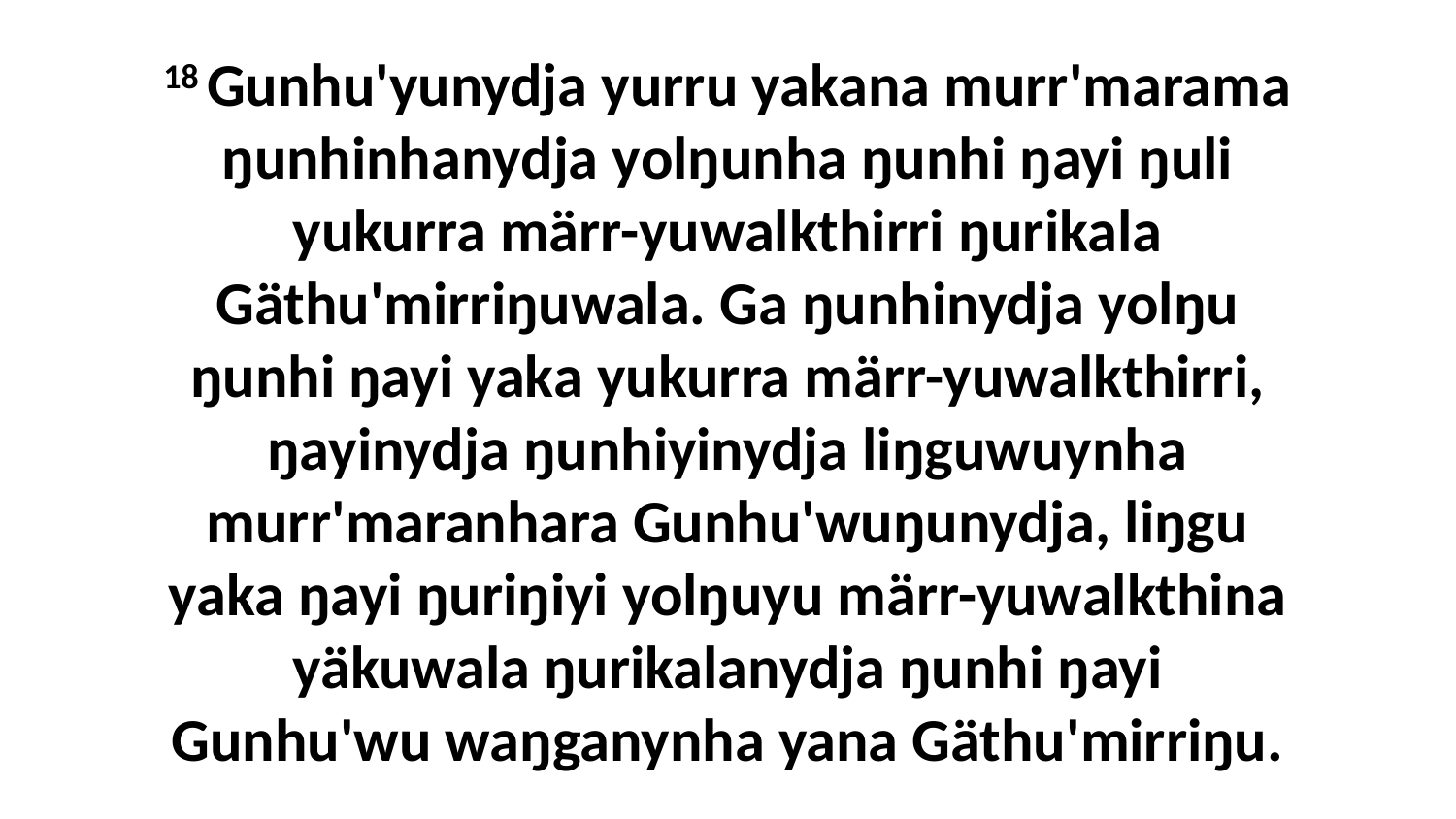

18 Gunhu'yunydja yurru yakana murr'marama ŋunhinhanydja yolŋunha ŋunhi ŋayi ŋuli yukurra märr-yuwalkthirri ŋurikala Gäthu'mirriŋuwala. Ga ŋunhinydja yolŋu ŋunhi ŋayi yaka yukurra märr-yuwalkthirri, ŋayinydja ŋunhiyinydja liŋguwuynha murr'maranhara Gunhu'wuŋunydja, liŋgu yaka ŋayi ŋuriŋiyi yolŋuyu märr-yuwalkthina yäkuwala ŋurikalanydja ŋunhi ŋayi Gunhu'wu waŋganynha yana Gäthu'mirriŋu.